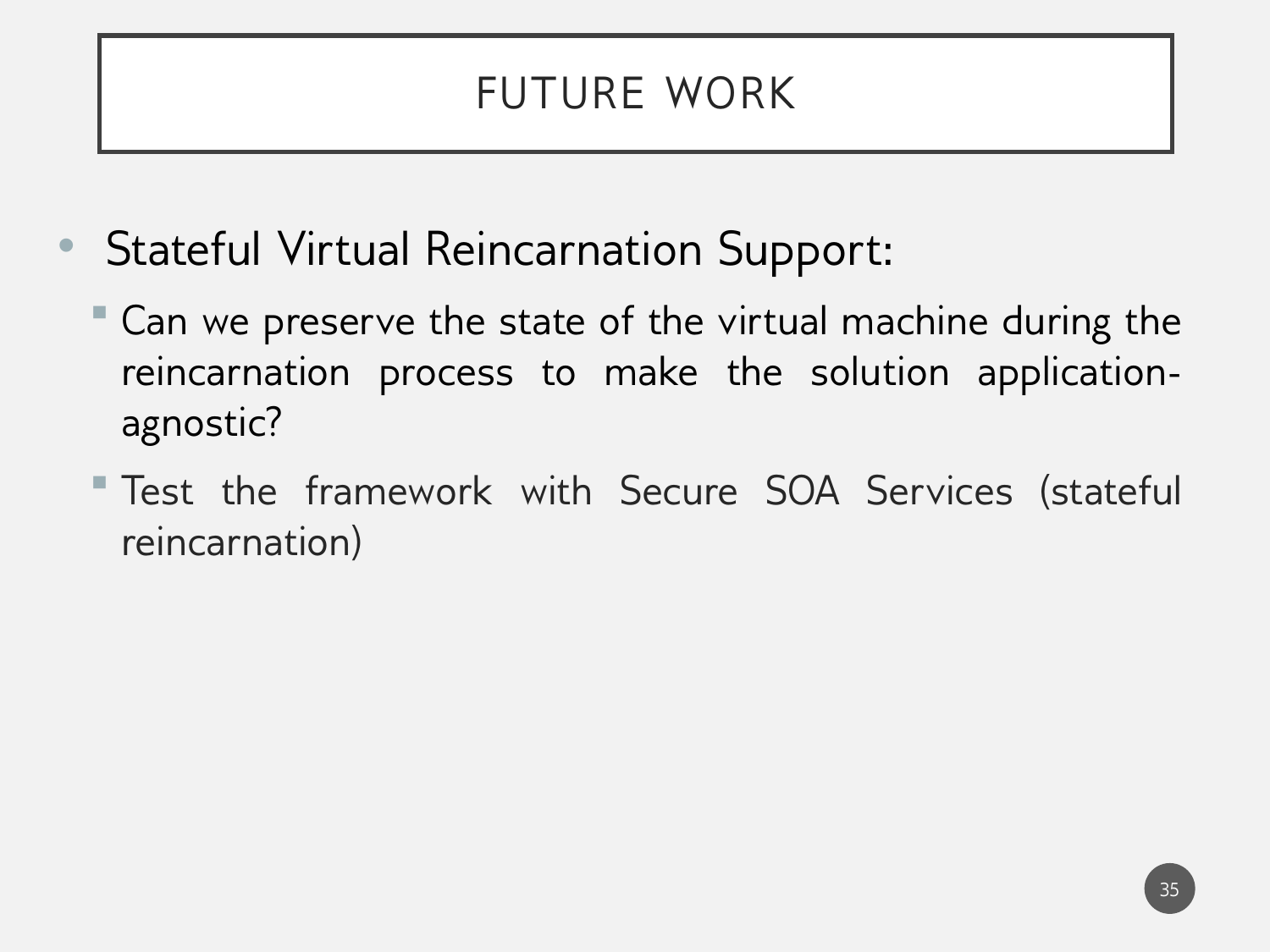

# FUTURE WORK
Stateful Virtual Reincarnation Support:
Can we preserve the state of the virtual machine during the reincarnation process to make the solution application-agnostic?
Test the framework with Secure SOA Services (stateful reincarnation)

35